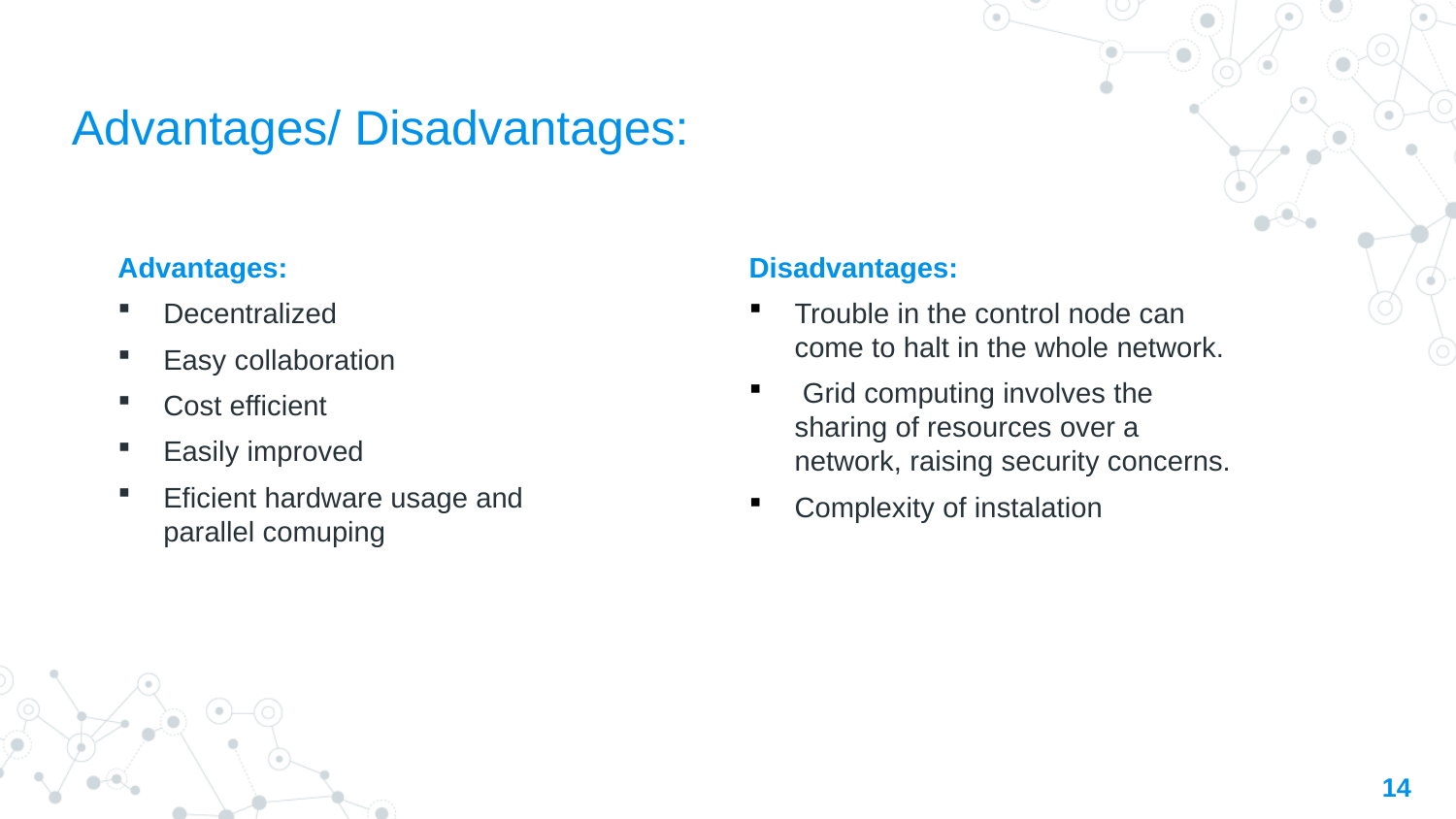

# Advantages/ Disadvantages:
Advantages:
Decentralized
Easy collaboration
Cost efficient
Easily improved
Eficient hardware usage and parallel comuping

Disadvantages:
Trouble in the control node can come to halt in the whole network.
 Grid computing involves the sharing of resources over a network, raising security concerns.
Complexity of instalation

14